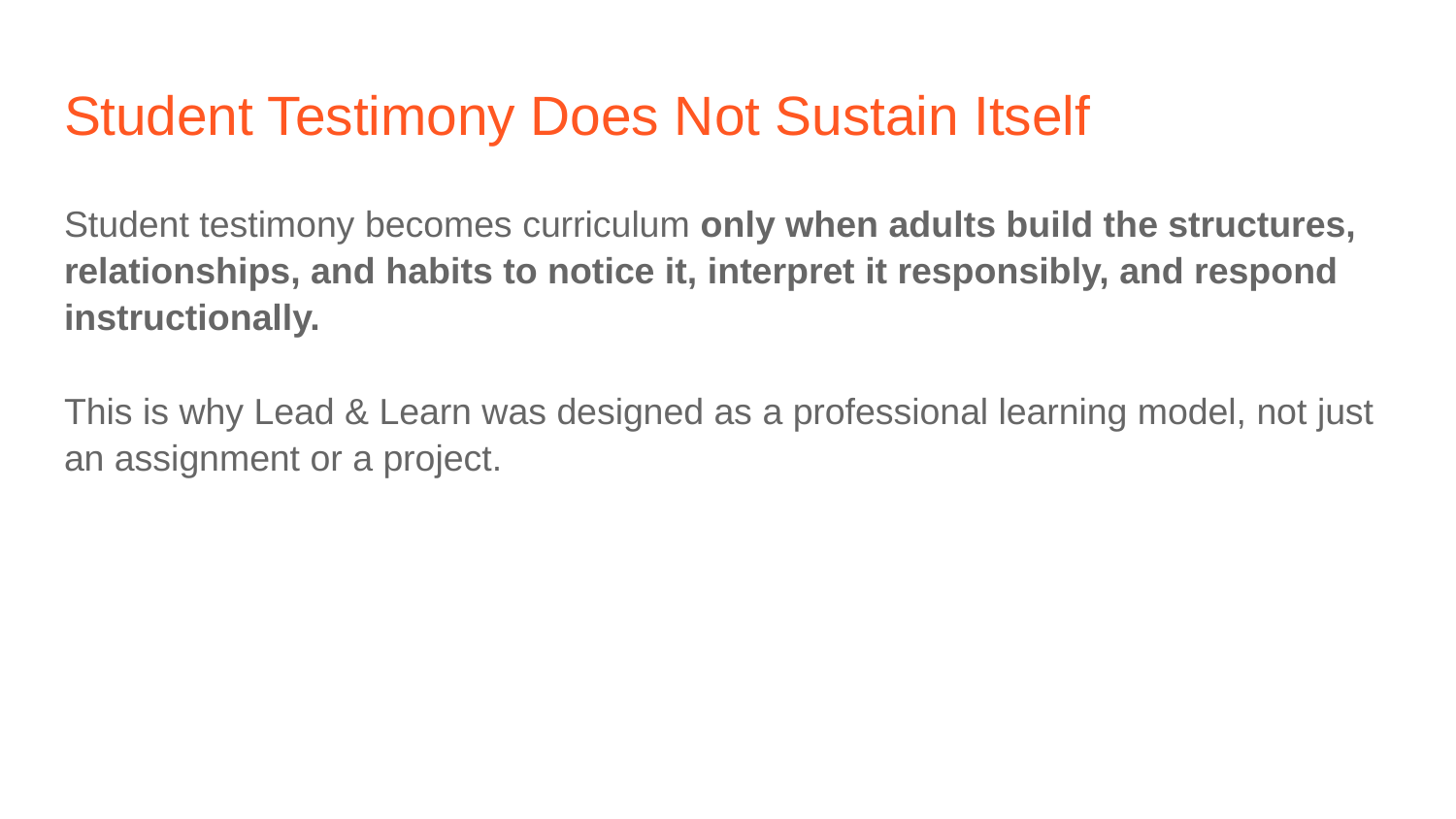

# Student Testimony Does Not Sustain Itself
Student testimony becomes curriculum only when adults build the structures, relationships, and habits to notice it, interpret it responsibly, and respond instructionally.

This is why Lead & Learn was designed as a professional learning model, not just an assignment or a project.